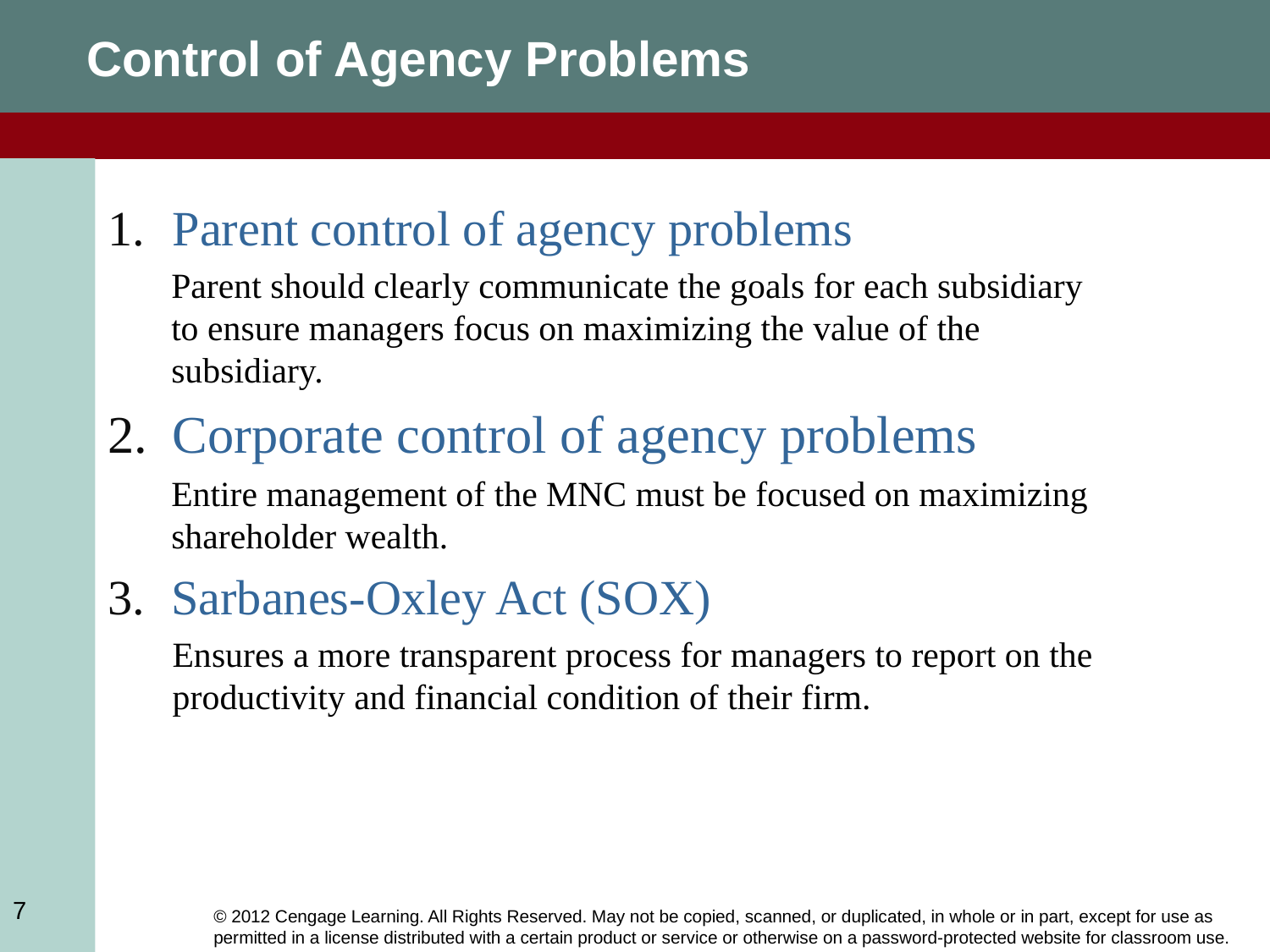

Control of Agency Problems
Parent control of agency problems
Parent should clearly communicate the goals for each subsidiary to ensure managers focus on maximizing the value of the subsidiary.
Corporate control of agency problems
Entire management of the MNC must be focused on maximizing shareholder wealth.
Sarbanes-Oxley Act (SOX)
Ensures a more transparent process for managers to report on the productivity and financial condition of their firm.
7